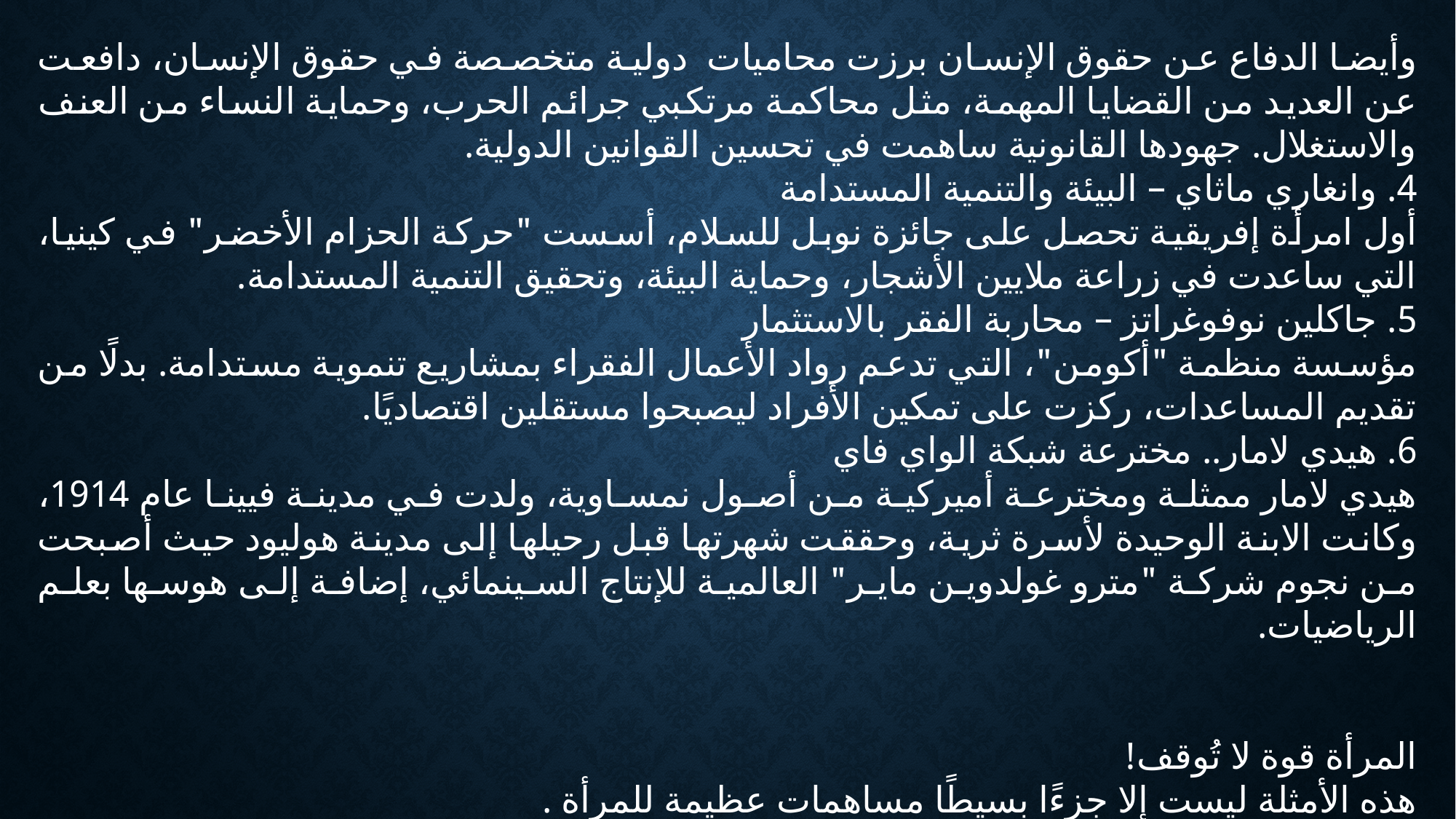

وأيضا الدفاع عن حقوق الإنسان برزت محاميات  دولية متخصصة في حقوق الإنسان، دافعت عن العديد من القضايا المهمة، مثل محاكمة مرتكبي جرائم الحرب، وحماية النساء من العنف والاستغلال. جهودها القانونية ساهمت في تحسين القوانين الدولية.
4. وانغاري ماثاي – البيئة والتنمية المستدامة
أول امرأة إفريقية تحصل على جائزة نوبل للسلام، أسست "حركة الحزام الأخضر" في كينيا، التي ساعدت في زراعة ملايين الأشجار، وحماية البيئة، وتحقيق التنمية المستدامة.
5. جاكلين نوفوغراتز – محاربة الفقر بالاستثمار
مؤسسة منظمة "أكومن"، التي تدعم رواد الأعمال الفقراء بمشاريع تنموية مستدامة. بدلًا من تقديم المساعدات، ركزت على تمكين الأفراد ليصبحوا مستقلين اقتصاديًا.
6. هيدي لامار.. مخترعة شبكة الواي فاي
هيدي لامار ممثلة ومخترعة أميركية من أصول نمساوية، ولدت في مدينة فيينا عام 1914، وكانت الابنة الوحيدة لأسرة ثرية، وحققت شهرتها قبل رحيلها إلى مدينة هوليود حيث أصبحت من نجوم شركة "مترو غولدوين ماير" العالمية للإنتاج السينمائي، إضافة إلى هوسها بعلم الرياضيات.

المرأة قوة لا تُوقف!
هذه الأمثلة ليست إلا جزءًا بسيطًا مساهمات عظيمة للمرأة .